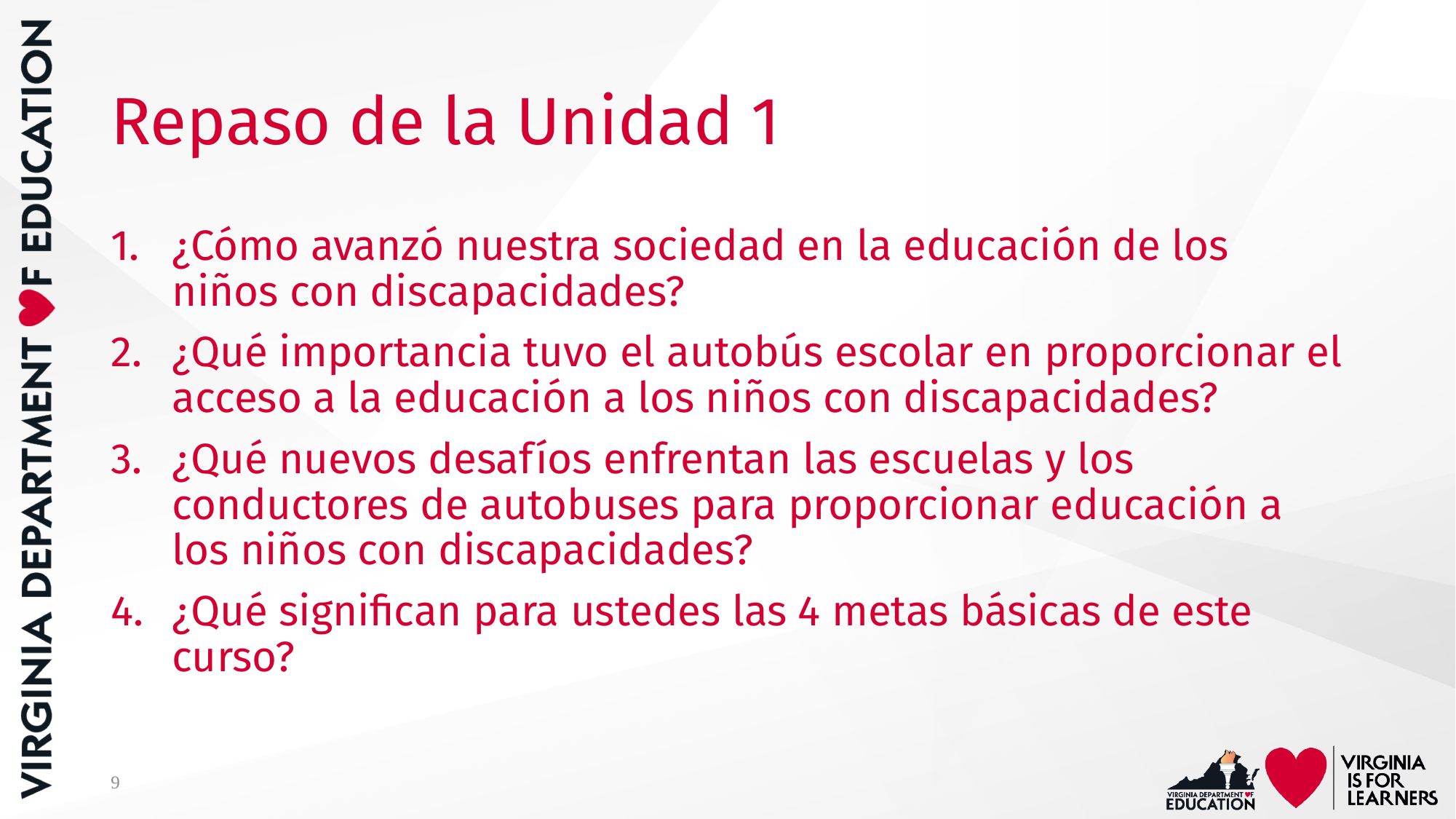

# Repaso de la Unidad 1
¿Cómo avanzó nuestra sociedad en la educación de los niños con discapacidades?
¿Qué importancia tuvo el autobús escolar en proporcionar el acceso a la educación a los niños con discapacidades?
¿Qué nuevos desafíos enfrentan las escuelas y los conductores de autobuses para proporcionar educación a los niños con discapacidades?
¿Qué significan para ustedes las 4 metas básicas de este curso?
9